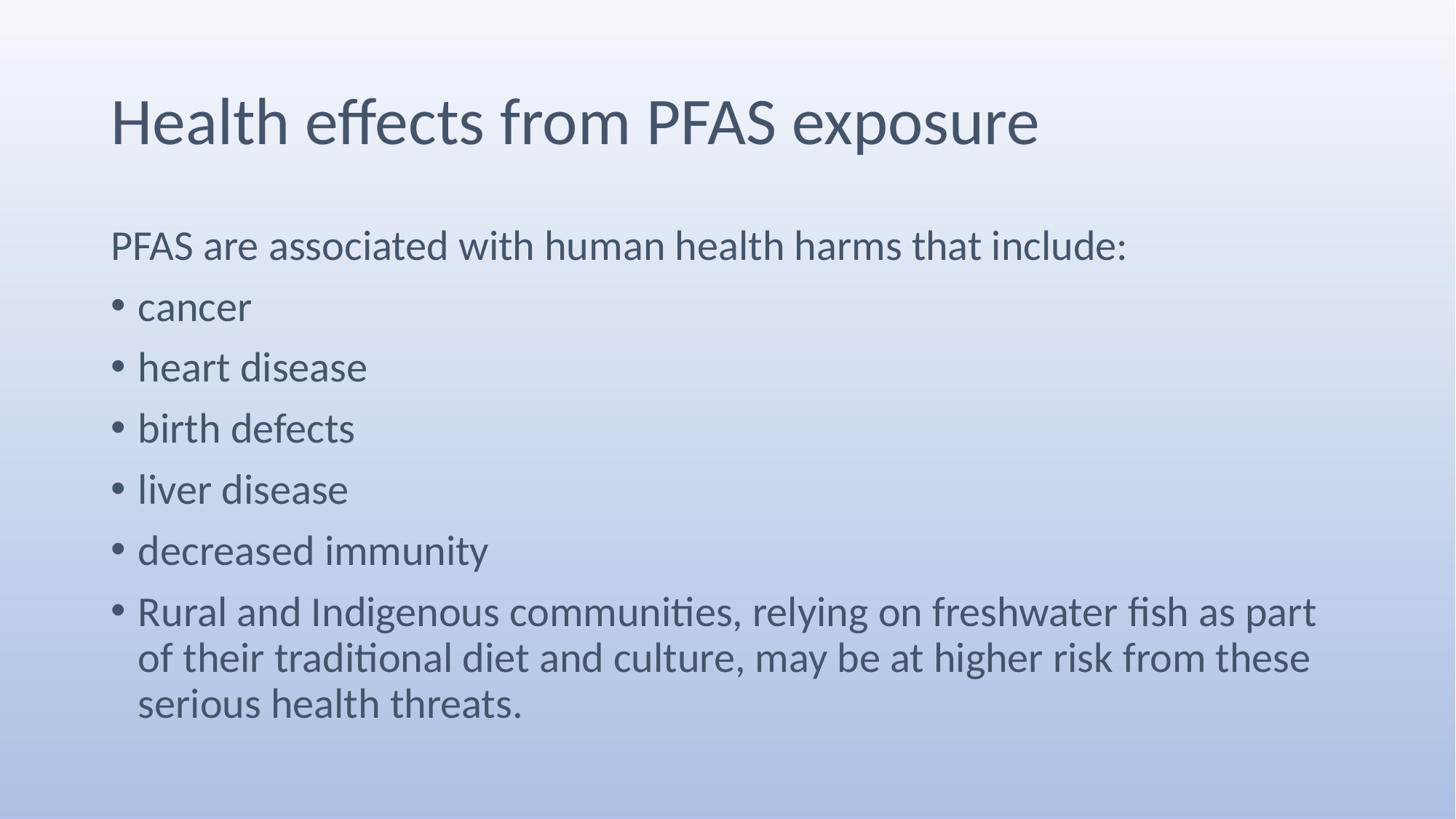

# Health effects from PFAS exposure
PFAS are associated with human health harms that include:
cancer
heart disease
birth defects
liver disease
decreased immunity
Rural and Indigenous communities, relying on freshwater fish as part of their traditional diet and culture, may be at higher risk from these serious health threats.